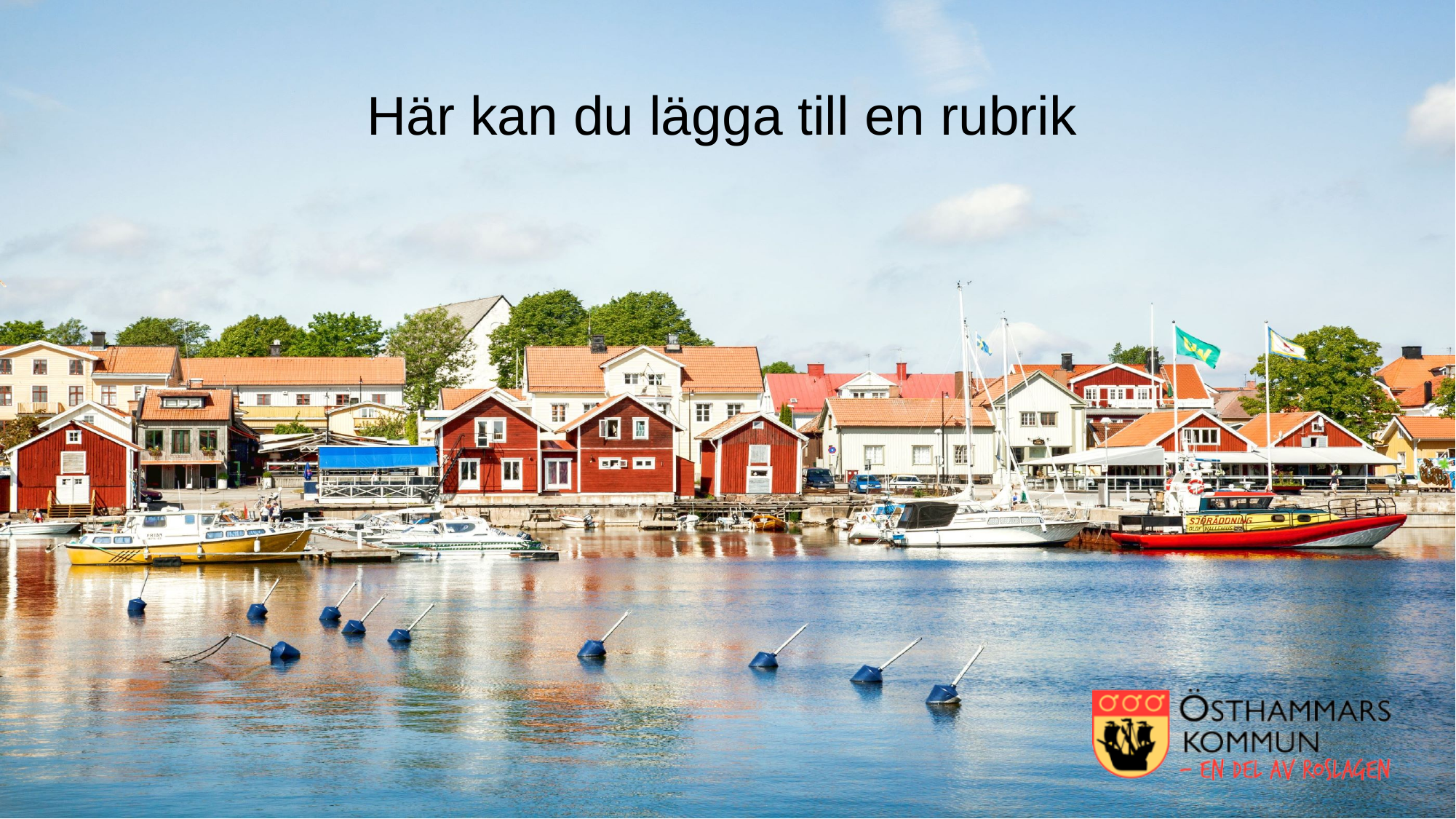

Här kan du lägga till en rubrik